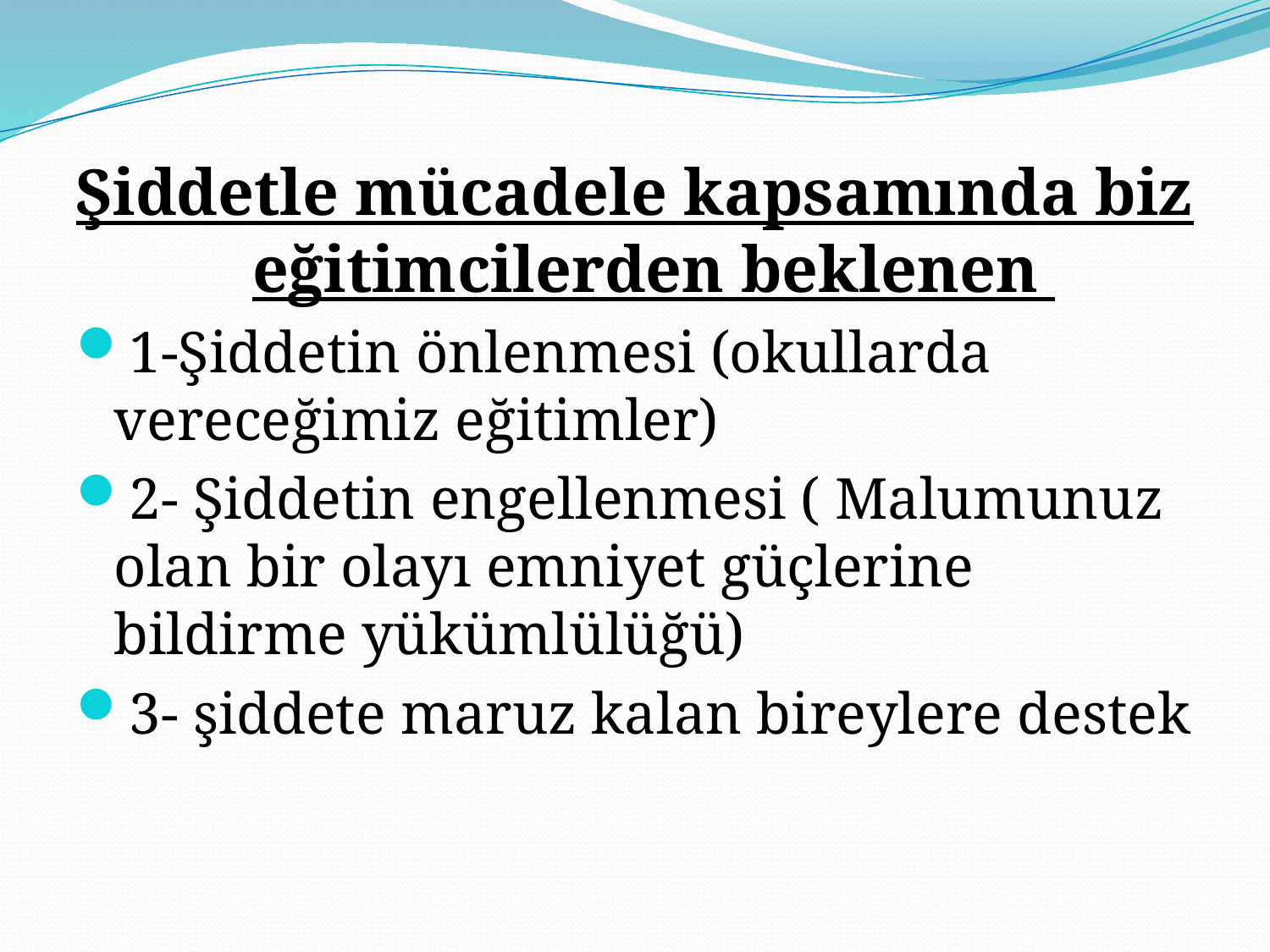

Şiddetle mücadele kapsamında biz eğitimcilerden beklenen
1-Şiddetin önlenmesi (okullarda vereceğimiz eğitimler)
2- Şiddetin engellenmesi ( Malumunuz olan bir olayı emniyet güçlerine bildirme yükümlülüğü)
3- şiddete maruz kalan bireylere destek